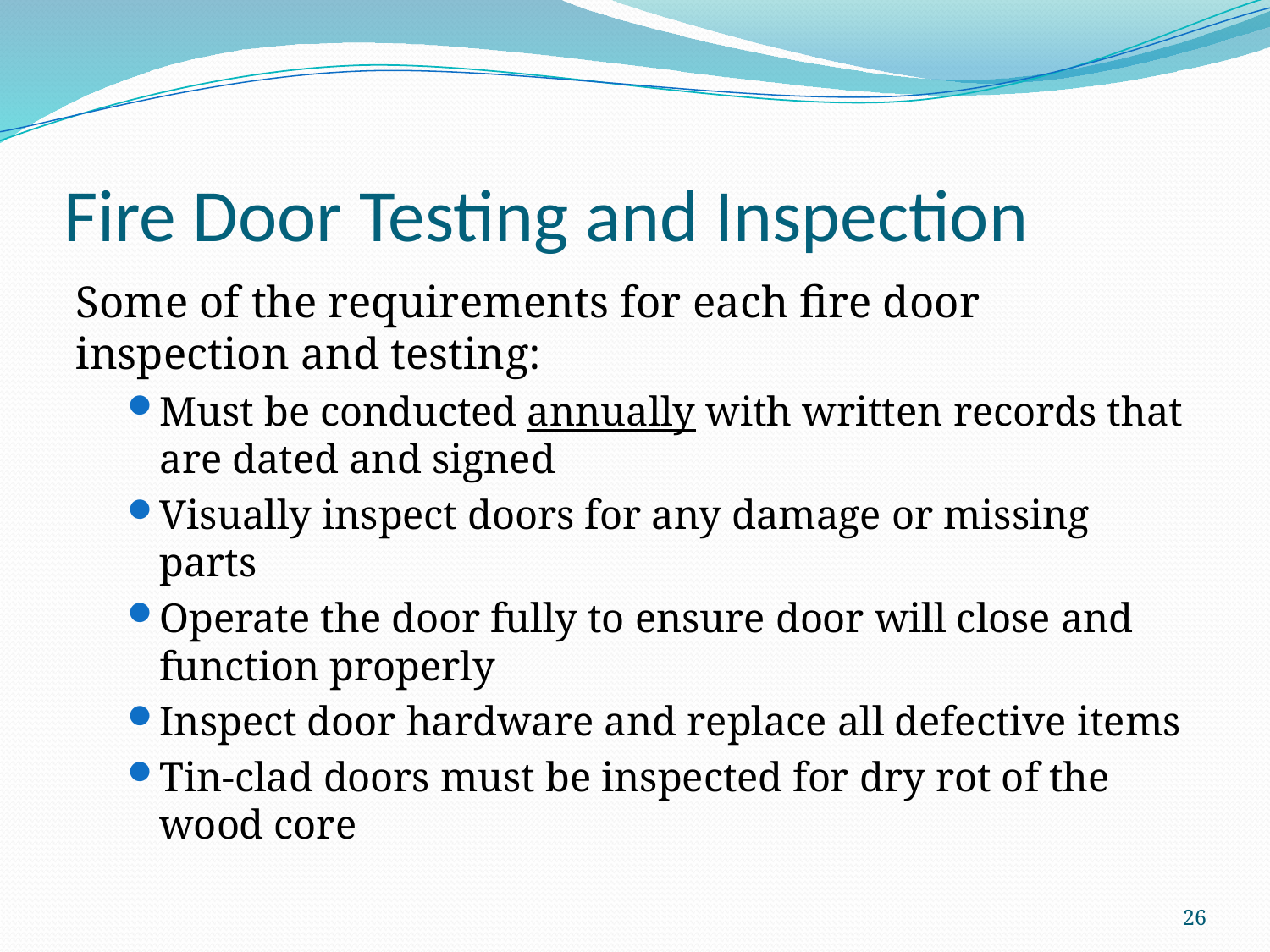

# Fire Door Testing and Inspection
Some of the requirements for each fire door inspection and testing:
Must be conducted annually with written records that are dated and signed
Visually inspect doors for any damage or missing parts
Operate the door fully to ensure door will close and function properly
Inspect door hardware and replace all defective items
Tin-clad doors must be inspected for dry rot of the wood core
26